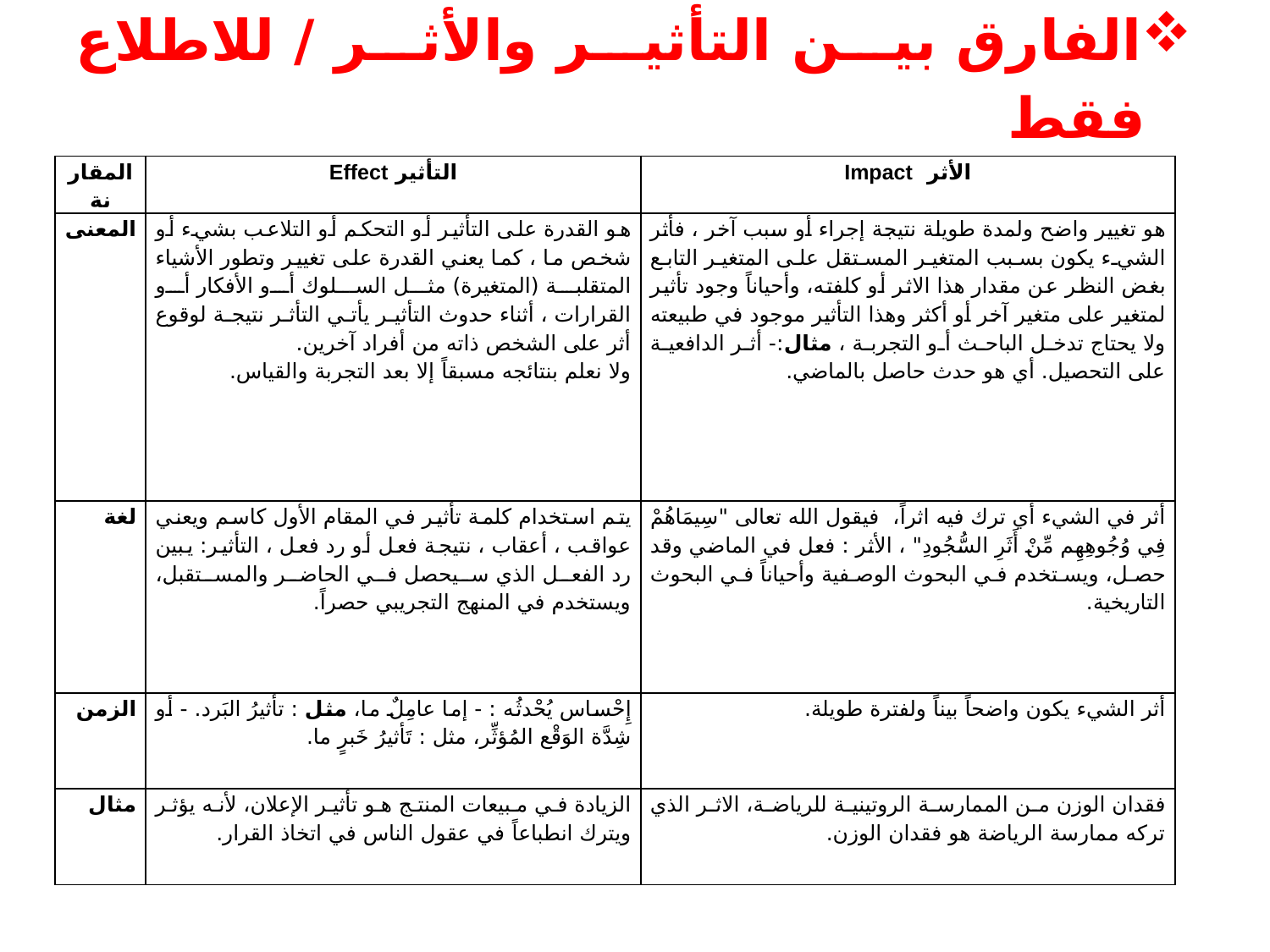

# الفارق بين التأثير والأثر / للاطلاع فقط
| المقارنة | التأثير Effect | الأثر Impact |
| --- | --- | --- |
| المعنى | هو القدرة على التأثير أو التحكم أو التلاعب بشيء أو شخص ما ، كما يعني القدرة على تغيير وتطور الأشياء المتقلبة (المتغيرة) مثل السلوك أو الأفكار أو القرارات ، أثناء حدوث التأثير يأتي التأثر نتيجة لوقوع أثر على الشخص ذاته من أفراد آخرين. ولا نعلم بنتائجه مسبقاً إلا بعد التجربة والقياس. | هو تغيير واضح ولمدة طويلة نتيجة إجراء أو سبب آخر ، فأثر الشيء يكون بسبب المتغير المستقل على المتغير التابع بغض النظر عن مقدار هذا الاثر أو كلفته، وأحياناً وجود تأثير لمتغير على متغير آخر أو أكثر وهذا التأثير موجود في طبيعته ولا يحتاج تدخل الباحث أو التجربة ، مثال:- أثر الدافعية على التحصيل. أي هو حدث حاصل بالماضي. |
| لغة | يتم استخدام كلمة تأثير في المقام الأول كاسم ويعني عواقب ، أعقاب ، نتيجة فعل أو رد فعل ، التأثير: يبين رد الفعل الذي سيحصل في الحاضر والمستقبل، ويستخدم في المنهج التجريبي حصراً. | أثر في الشيء أي ترك فيه اثراً، فيقول الله تعالى "سِيمَاهُمْ فِي وُجُوهِهِم مِّنْ أَثَرِ السُّجُودِ" ، الأثر : فعل في الماضي وقد حصل، ويستخدم في البحوث الوصفية وأحياناً في البحوث التاريخية. |
| الزمن | إِحْساس يُحْدثُه : - إما عامِلٌ ما، مثل : تأثيرُ البَرد. - أو شِدَّة الوَقْع المُؤثِّر، مثل : تَأثيرُ خَبرٍ ما. | أثر الشيء يكون واضحاً بيناً ولفترة طويلة. |
| مثال | الزيادة في مبيعات المنتج هو تأثير الإعلان، لأنه يؤثر ويترك انطباعاً في عقول الناس في اتخاذ القرار. | فقدان الوزن من الممارسة الروتينية للرياضة، الاثر الذي تركه ممارسة الرياضة هو فقدان الوزن. |